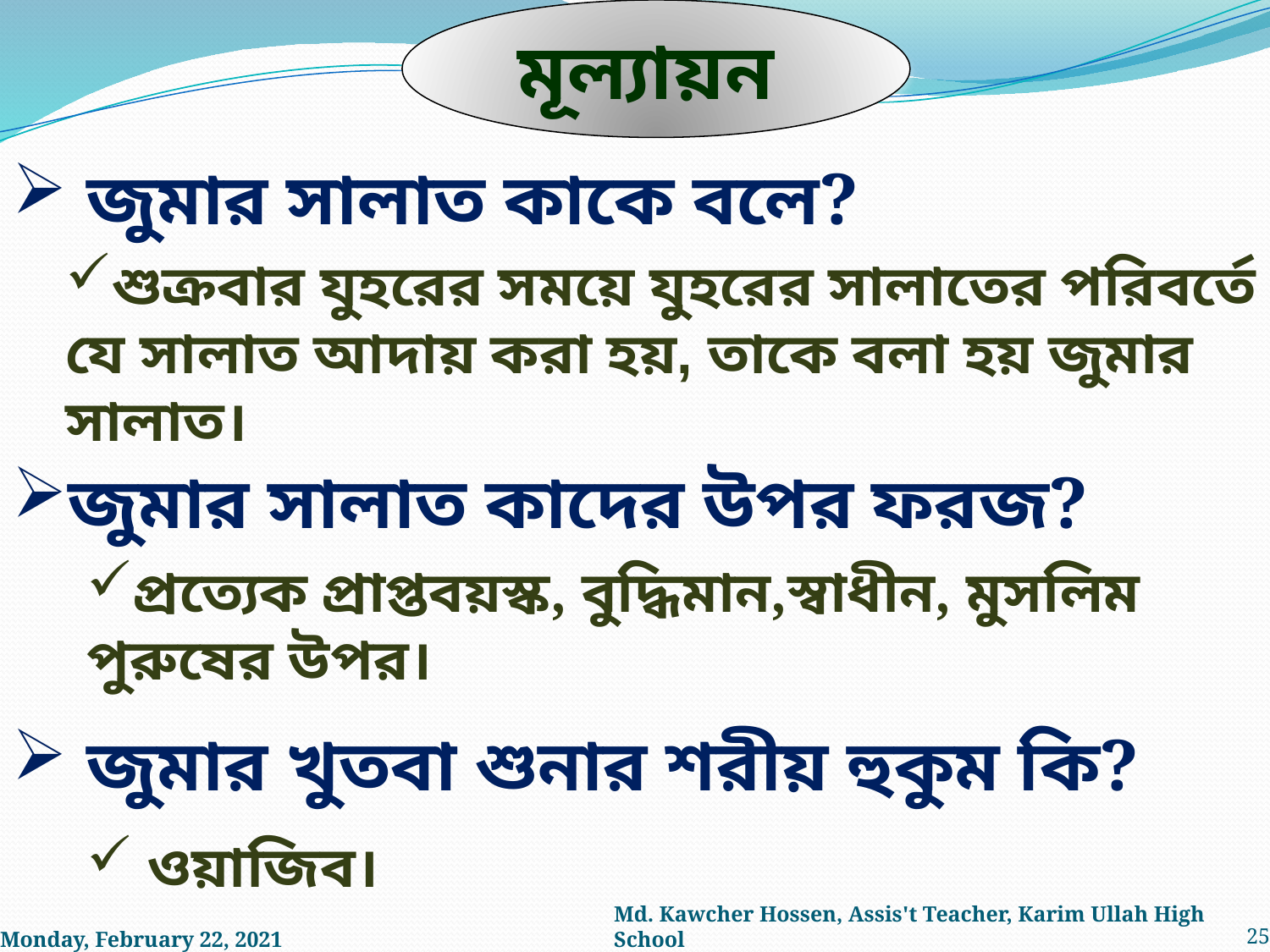

মূল্যায়ন
 জুমার সালাত কাকে বলে?
শুক্রবার যুহরের সময়ে যুহরের সালাতের পরিবর্তে যে সালাত আদায় করা হয়, তাকে বলা হয় জুমার সালাত।
জুমার সালাত কাদের উপর ফরজ?
প্রত্যেক প্রাপ্তবয়স্ক, বুদ্ধিমান,স্বাধীন, মুসলিম পুরুষের উপর।
 জুমার খুতবা শুনার শরীয় হুকুম কি?
 ওয়াজিব।
Monday, February 22, 2021
Md. Kawcher Hossen, Assis't Teacher, Karim Ullah High School
25